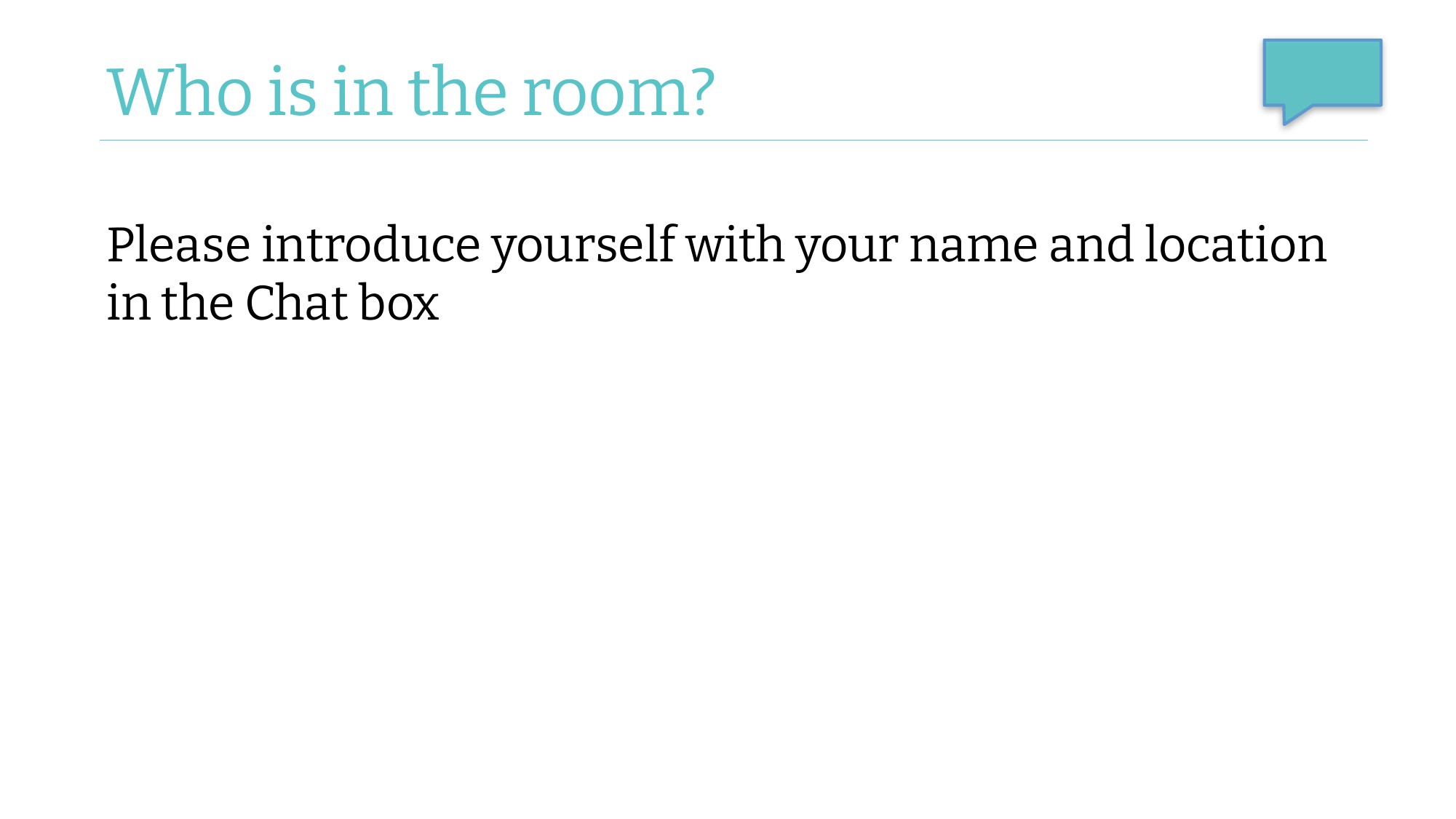

# Who is in the room?

Please introduce yourself with your name and location in the Chat box